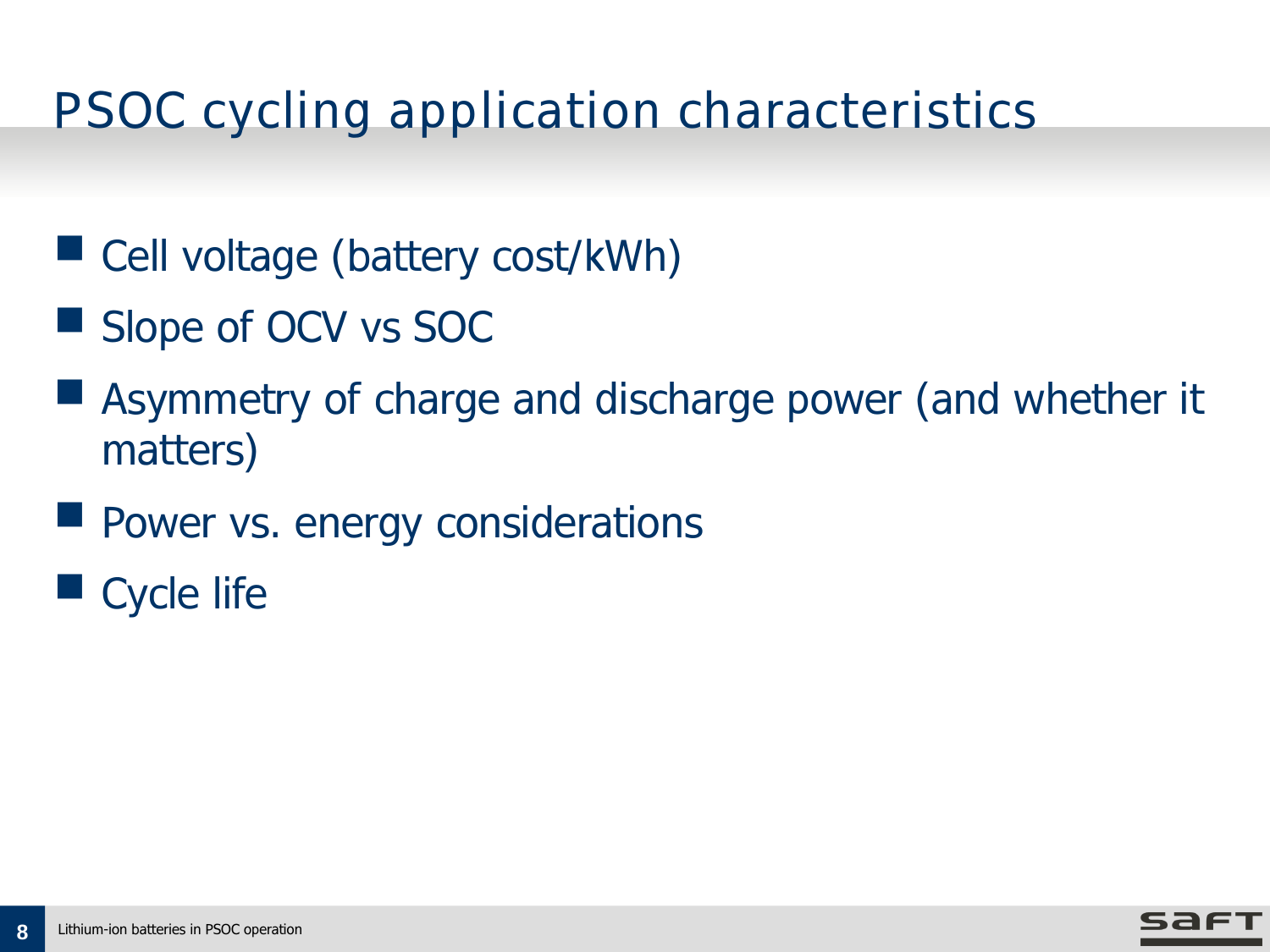

# PSOC cycling application characteristics
Cell voltage (battery cost/kWh)
Slope of OCV vs SOC
Asymmetry of charge and discharge power (and whether it matters)
Power vs. energy considerations
Cycle life
8
Lithium-ion batteries in PSOC operation